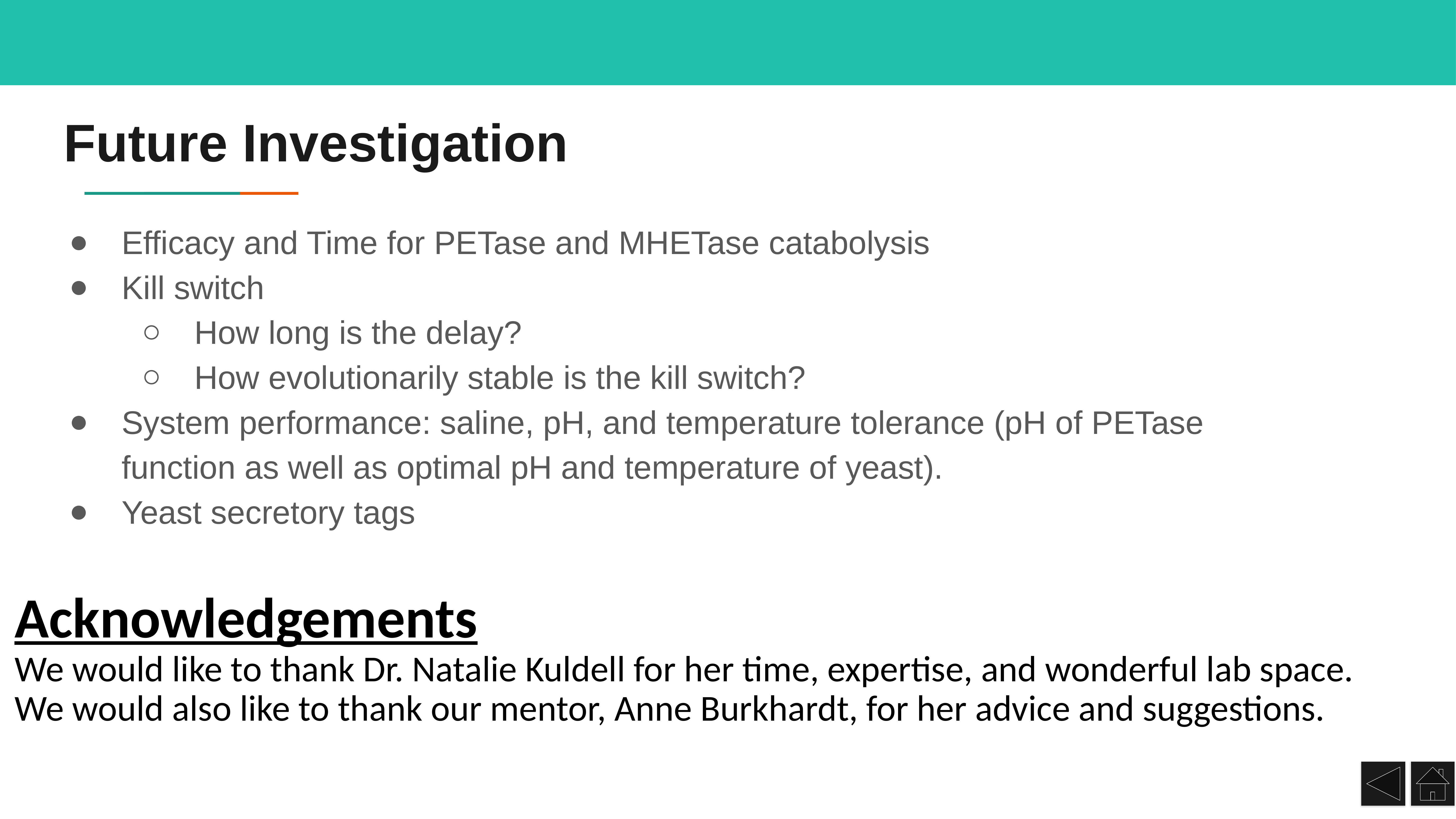

# Future Investigation
Efficacy and Time for PETase and MHETase catabolysis
Kill switch
How long is the delay?
How evolutionarily stable is the kill switch?
System performance: saline, pH, and temperature tolerance (pH of PETase function as well as optimal pH and temperature of yeast).
Yeast secretory tags

Acknowledgements
We would like to thank Dr. Natalie Kuldell for her time, expertise, and wonderful lab space.
We would also like to thank our mentor, Anne Burkhardt, for her advice and suggestions.